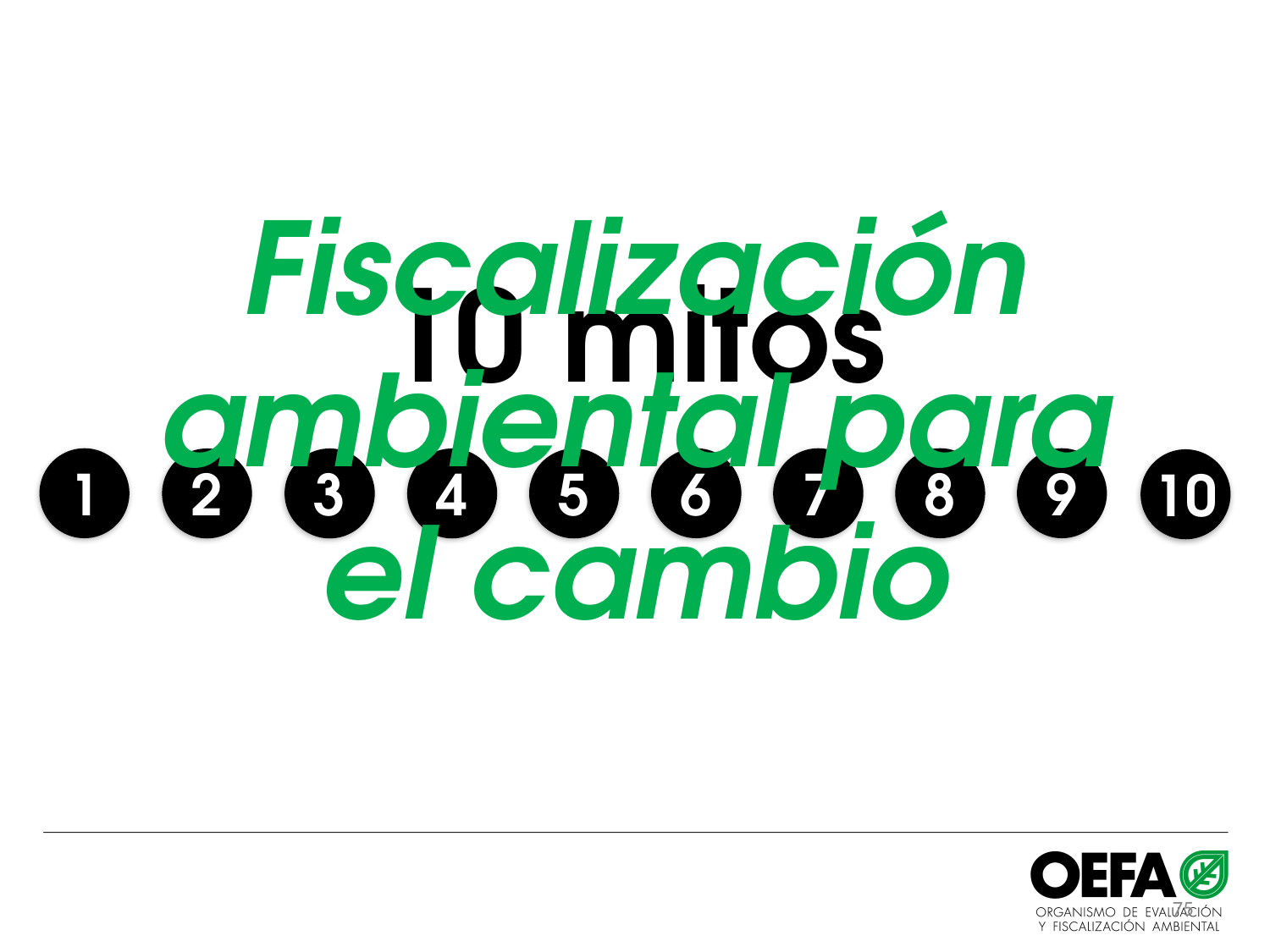

Fiscalización ambiental para el cambio
10 mitos
6
9
1
7
8
3
4
5
2
10
75